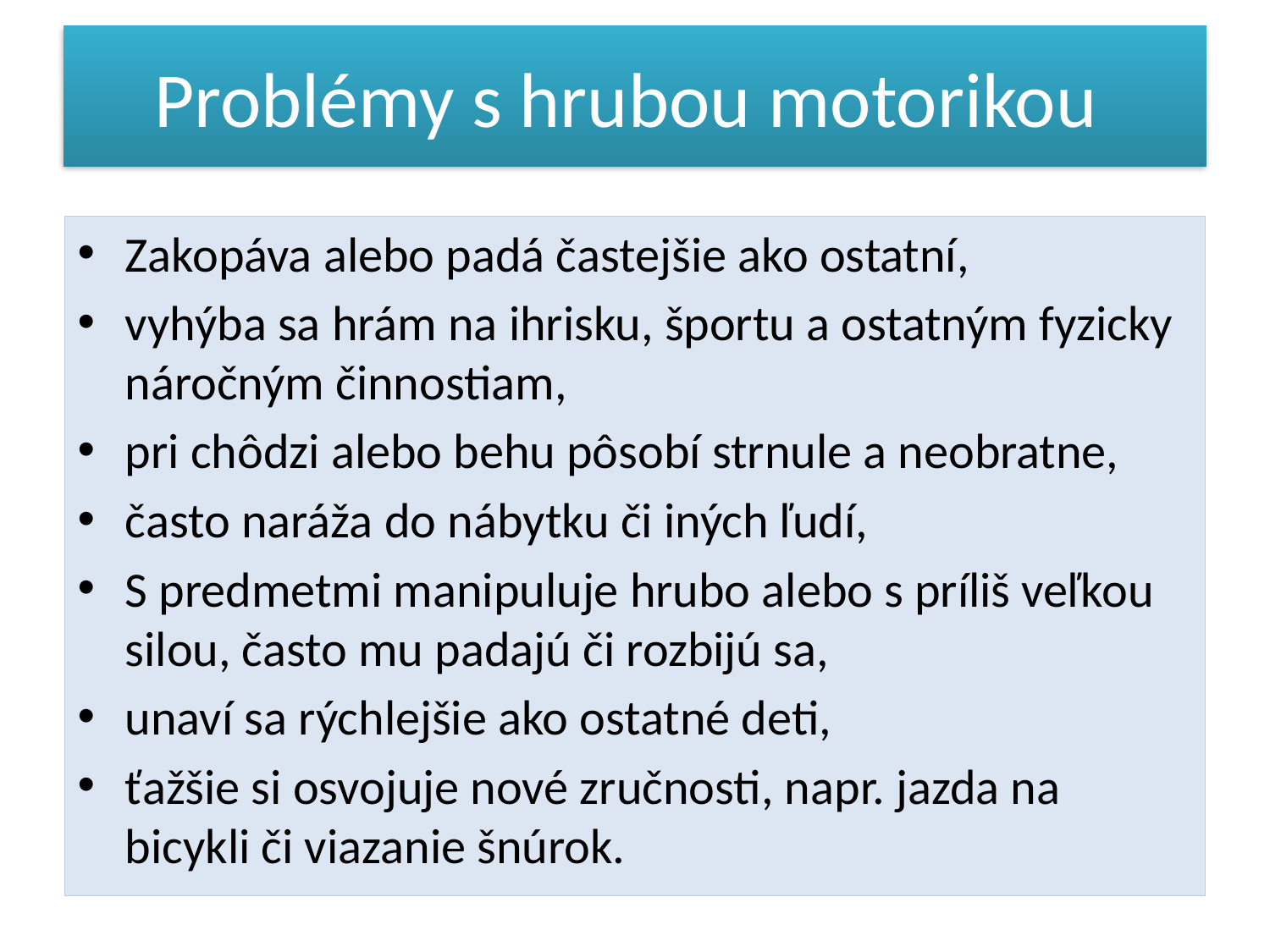

# Problémy s hrubou motorikou
Zakopáva alebo padá častejšie ako ostatní,
vyhýba sa hrám na ihrisku, športu a ostatným fyzicky náročným činnostiam,
pri chôdzi alebo behu pôsobí strnule a neobratne,
často naráža do nábytku či iných ľudí,
S predmetmi manipuluje hrubo alebo s príliš veľkou silou, často mu padajú či rozbijú sa,
unaví sa rýchlejšie ako ostatné deti,
ťažšie si osvojuje nové zručnosti, napr. jazda na bicykli či viazanie šnúrok.